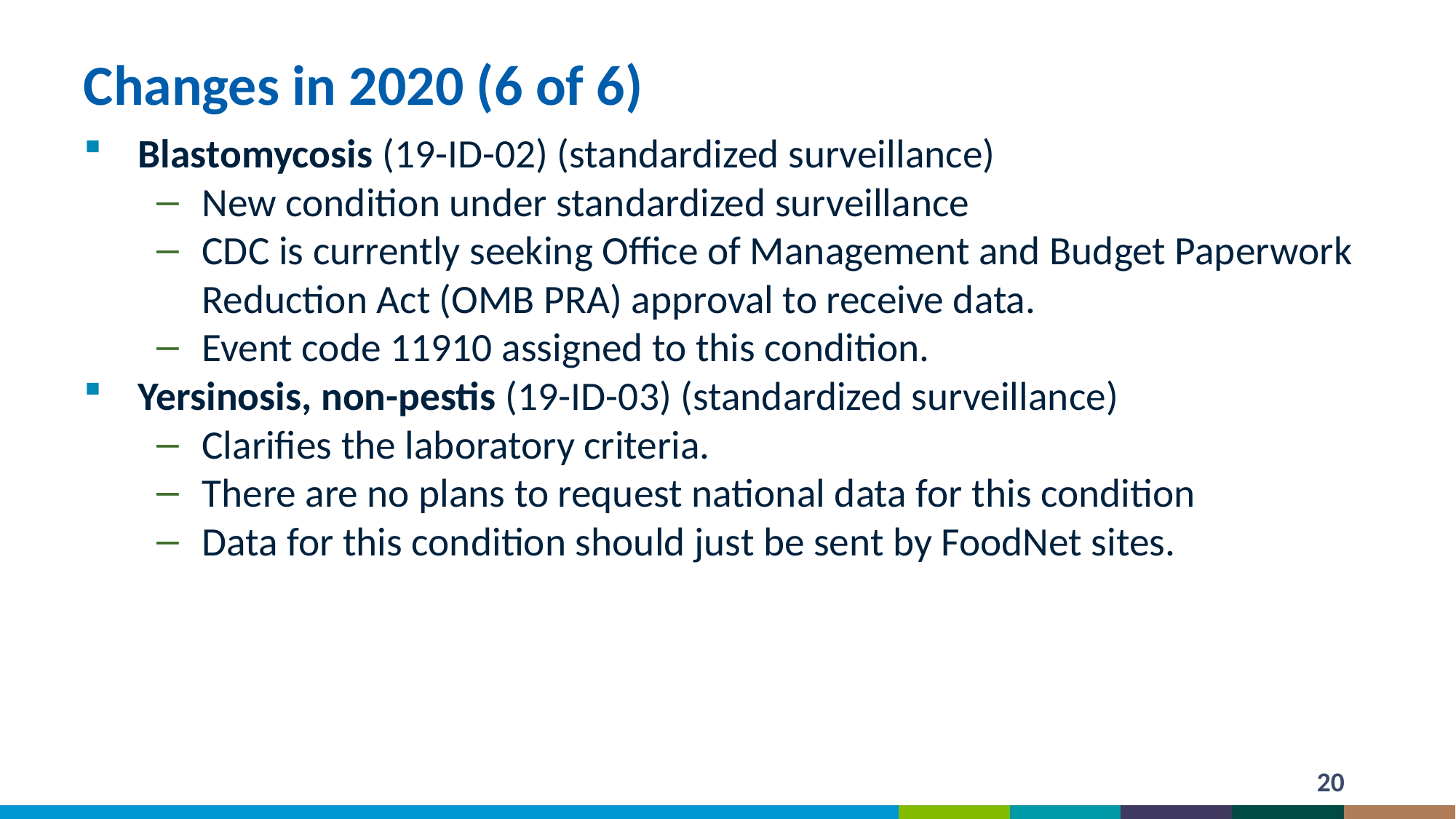

# Changes in 2020 (6 of 6)
Blastomycosis (19-ID-02) (standardized surveillance)
New condition under standardized surveillance
CDC is currently seeking Office of Management and Budget Paperwork Reduction Act (OMB PRA) approval to receive data.
Event code 11910 assigned to this condition.
Yersinosis, non-pestis (19-ID-03) (standardized surveillance)
Clarifies the laboratory criteria.
There are no plans to request national data for this condition
Data for this condition should just be sent by FoodNet sites.
20